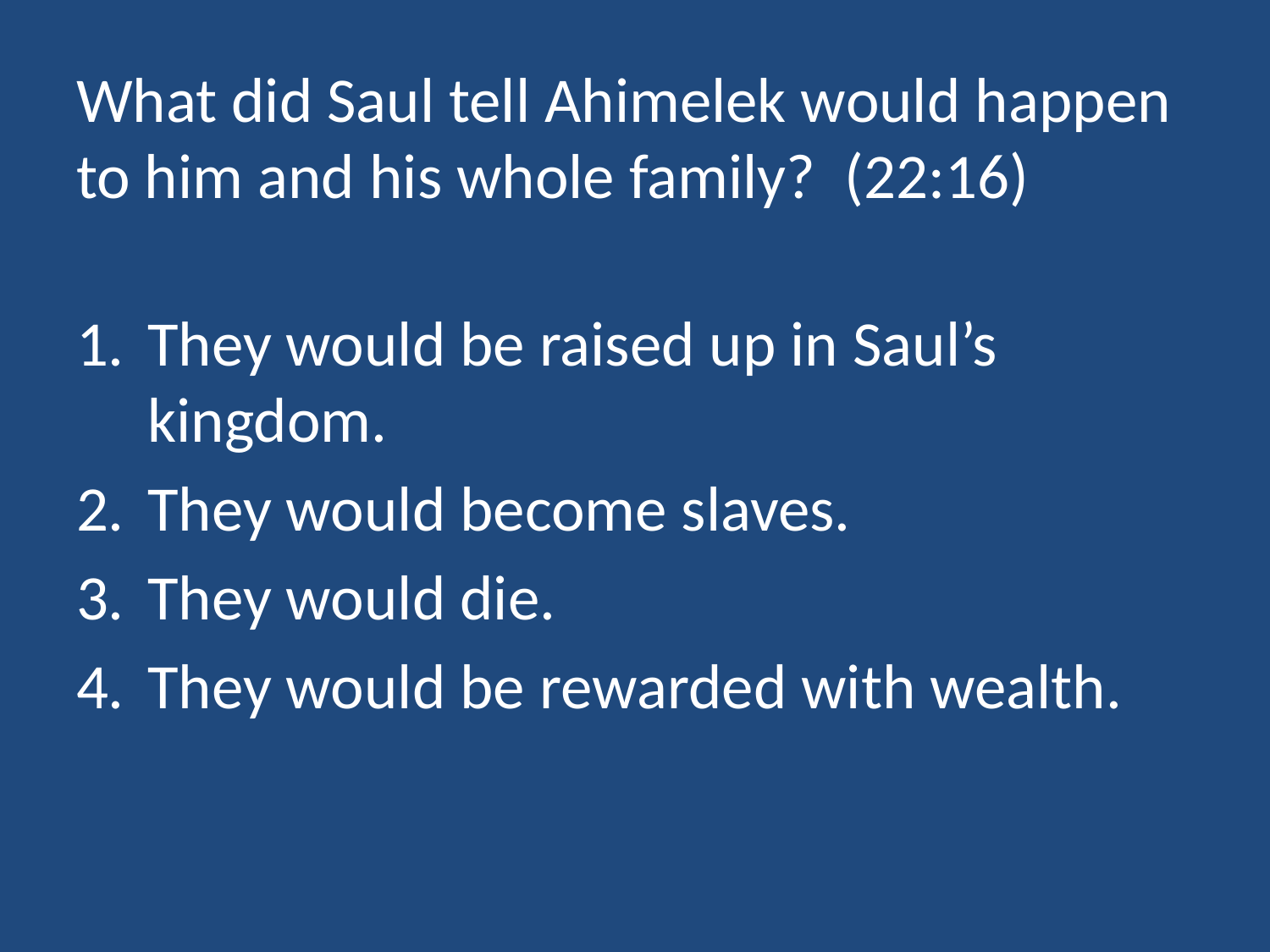

# What did Saul tell Ahimelek would happen to him and his whole family?  (22:16)
They would be raised up in Saul’s kingdom.
They would become slaves.
They would die.
They would be rewarded with wealth.